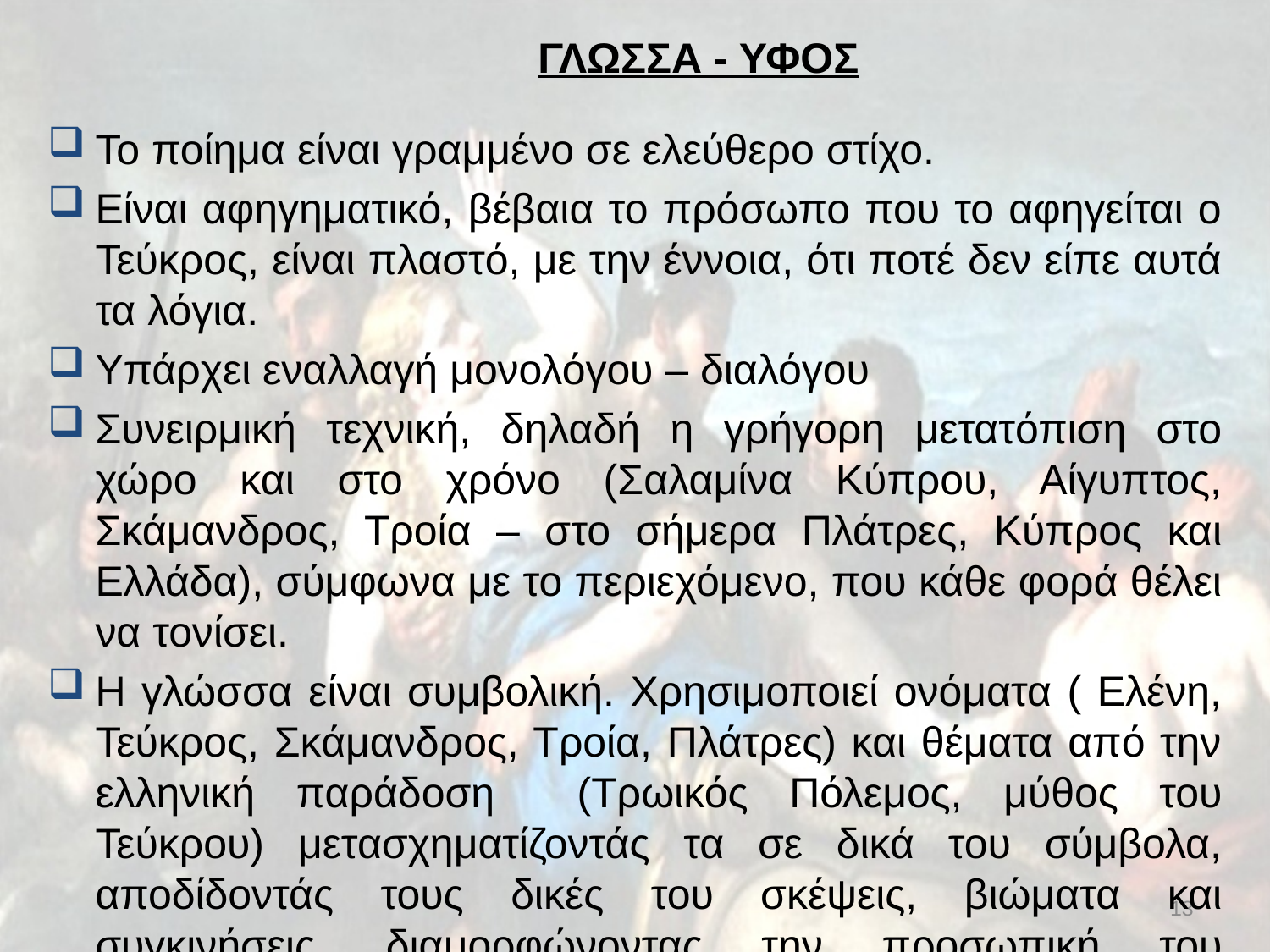

# ΓΛΩΣΣΑ - ΥΦΟΣ
Το ποίημα είναι γραμμένο σε ελεύθερο στίχο.
Είναι αφηγηματικό, βέβαια το πρόσωπο που το αφηγείται ο Τεύκρος, είναι πλαστό, με την έννοια, ότι ποτέ δεν είπε αυτά τα λόγια.
Υπάρχει εναλλαγή μονολόγου – διαλόγου
Συνειρμική τεχνική, δηλαδή η γρήγορη μετατόπιση στο χώρο και στο χρόνο (Σαλαμίνα Κύπρου, Αίγυπτος, Σκάμανδρος, Τροία – στο σήμερα Πλάτρες, Κύπρος και Ελλάδα), σύμφωνα με το περιεχόμενο, που κάθε φορά θέλει να τονίσει.
Η γλώσσα είναι συμβολική. Χρησιμοποιεί ονόματα ( Ελένη, Τεύκρος, Σκάμανδρος, Τροία, Πλάτρες) και θέματα από την ελληνική παράδοση  (Τρωικός Πόλεμος, μύθος του Τεύκρου) μετασχηματίζοντάς τα σε δικά του σύμβολα, αποδίδοντάς τους δικές του σκέψεις, βιώματα και συγκινήσεις, διαμορφώνοντας την προσωπική του μυθολογία.

13